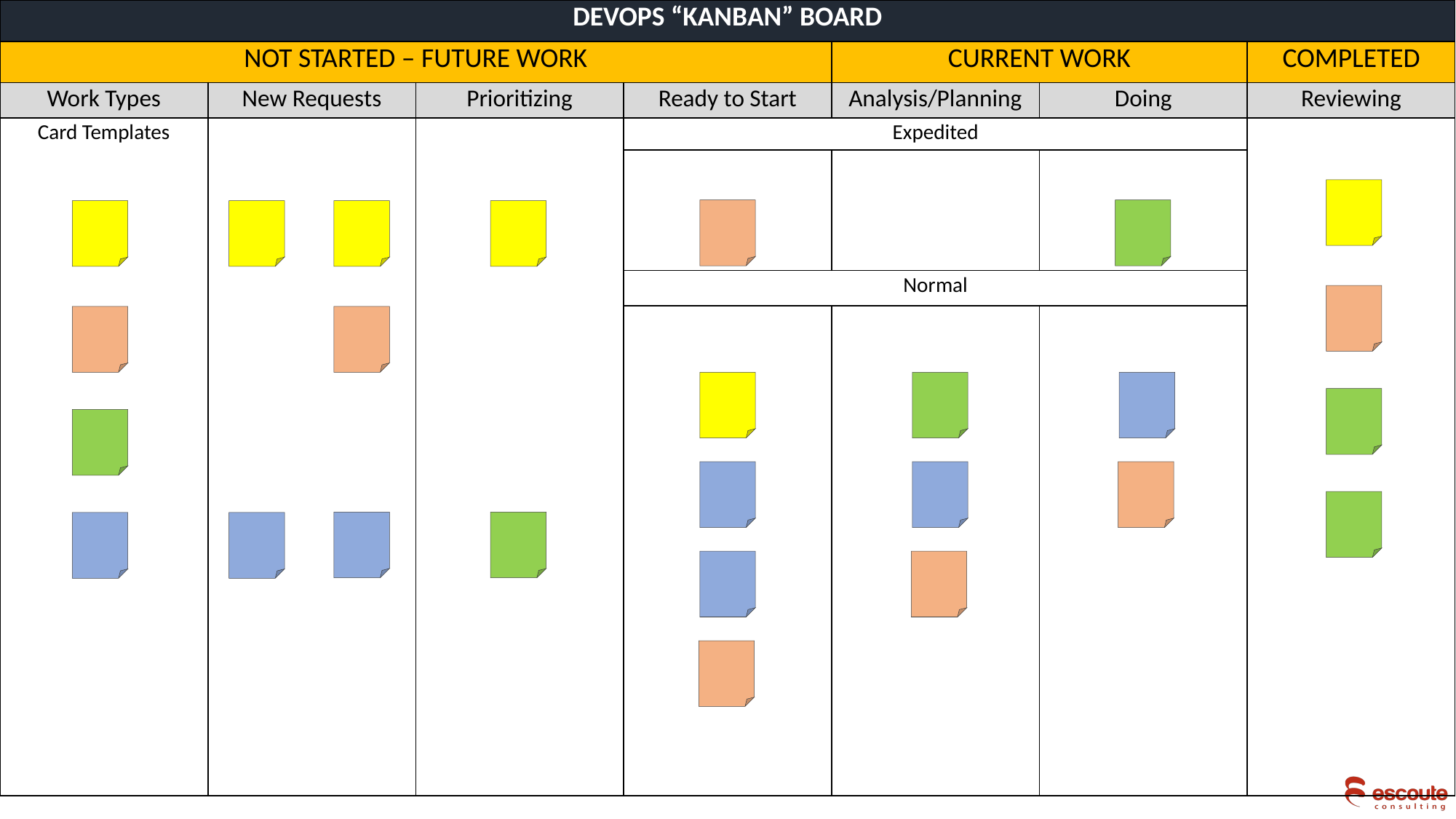

| DEVOPS “KANBAN” BOARD |  |  |  |  |  |  |
| --- | --- | --- | --- | --- | --- | --- |
| NOT STARTED – FUTURE WORK |  |  |  | CURRENT WORK |  | COMPLETED |
| Work Types | New Requests | Prioritizing | Ready to Start | Analysis/Planning | Doing | Reviewing |
| Card Templates |  |  | Expedited |  |  |  |
|  |  |  |  |  |  |  |
|  |  |  |  |  |  |  |
|  |  |  | Normal |  |  |  |
|  |  |  |  |  |  |  |